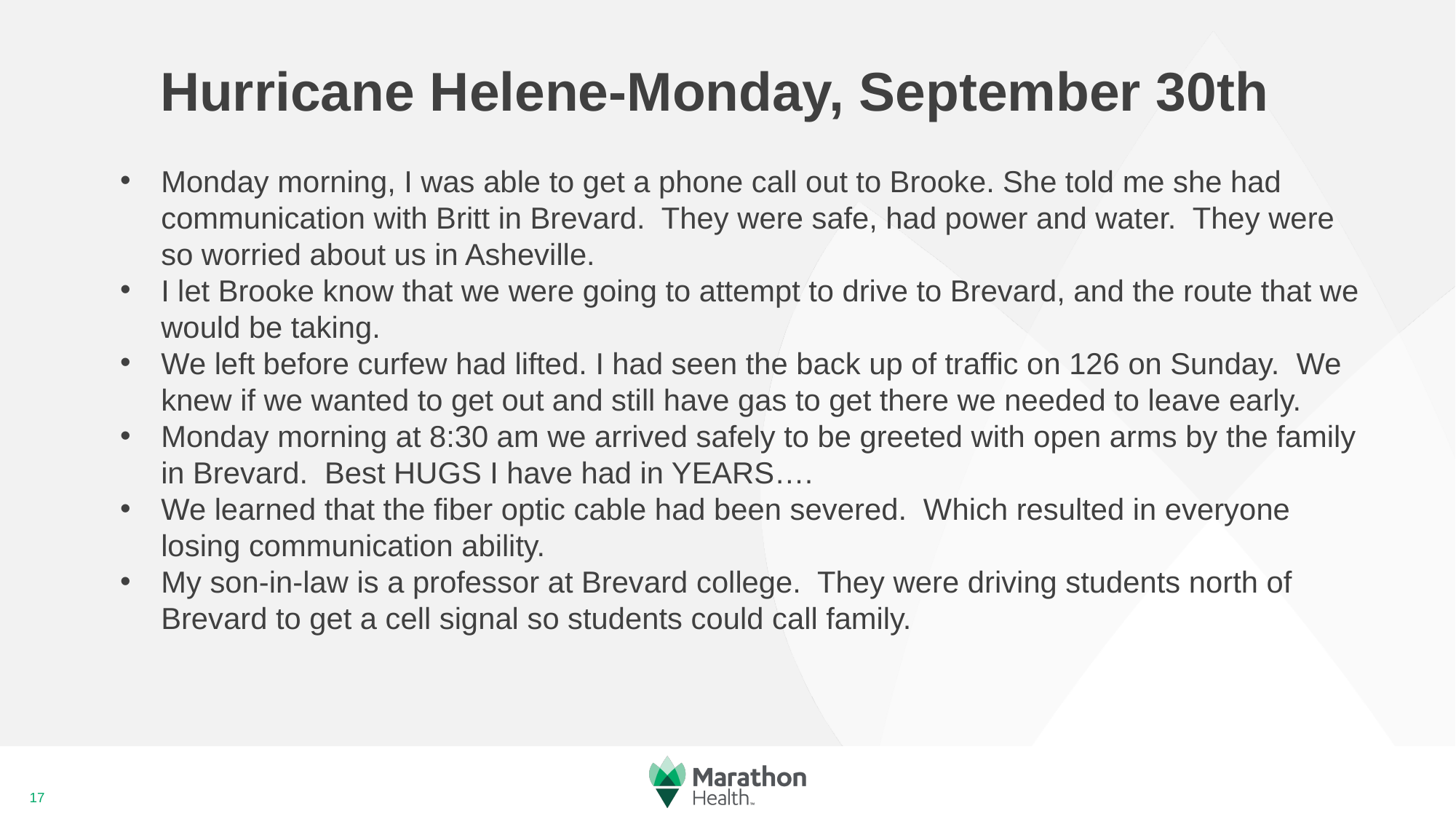

# Hurricane Helene-Monday, September 30th
Monday morning, I was able to get a phone call out to Brooke. She told me she had communication with Britt in Brevard.  They were safe, had power and water.  They were so worried about us in Asheville.
I let Brooke know that we were going to attempt to drive to Brevard, and the route that we would be taking.
We left before curfew had lifted. I had seen the back up of traffic on 126 on Sunday.  We knew if we wanted to get out and still have gas to get there we needed to leave early.
Monday morning at 8:30 am we arrived safely to be greeted with open arms by the family in Brevard.  Best HUGS I have had in YEARS….
We learned that the fiber optic cable had been severed.  Which resulted in everyone losing communication ability.
My son-in-law is a professor at Brevard college.  They were driving students north of Brevard to get a cell signal so students could call family.